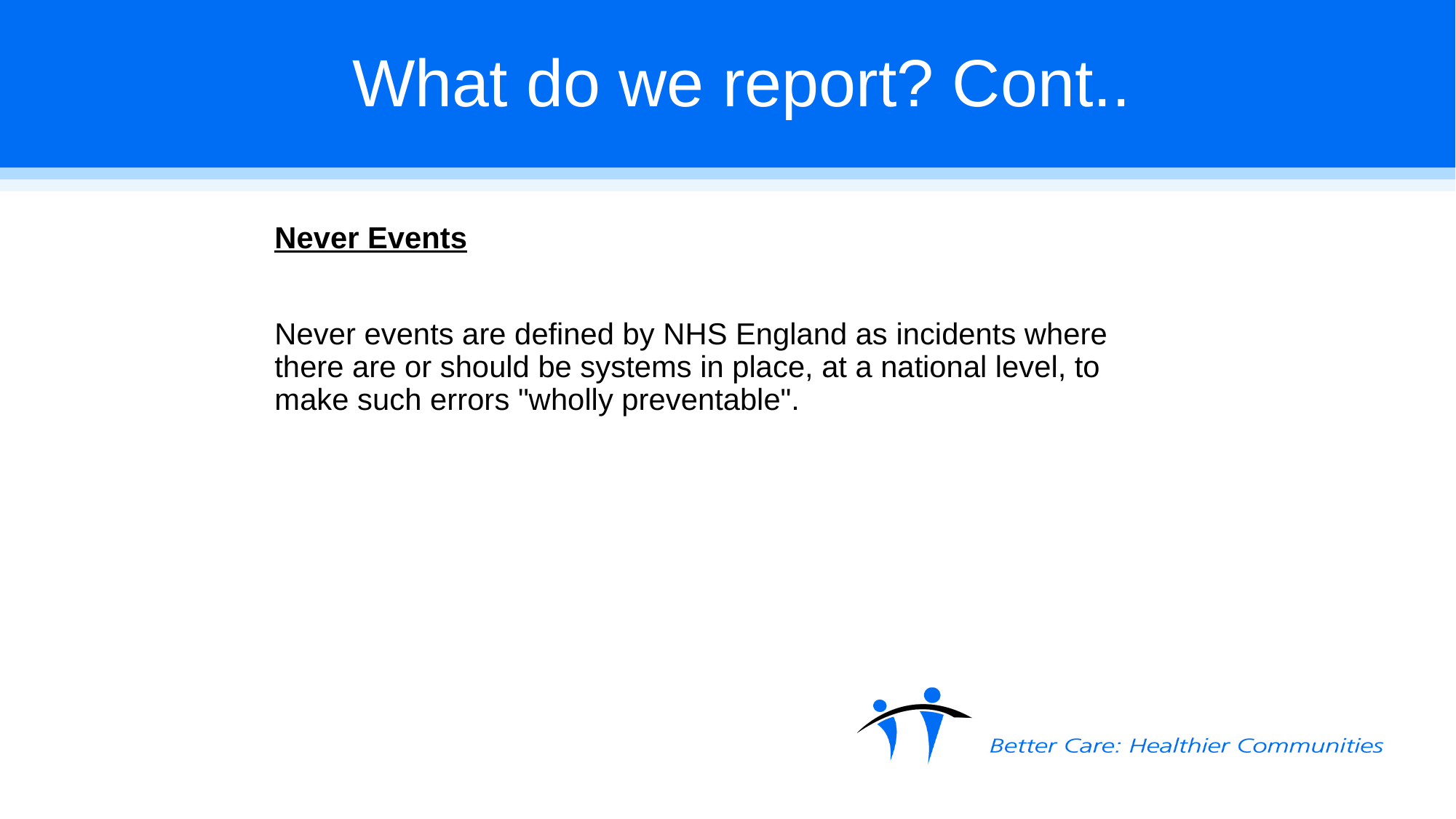

# What do we report? Cont..
Never Events

Never events are defined by NHS England as incidents where there are or should be systems in place, at a national level, to make such errors "wholly preventable".